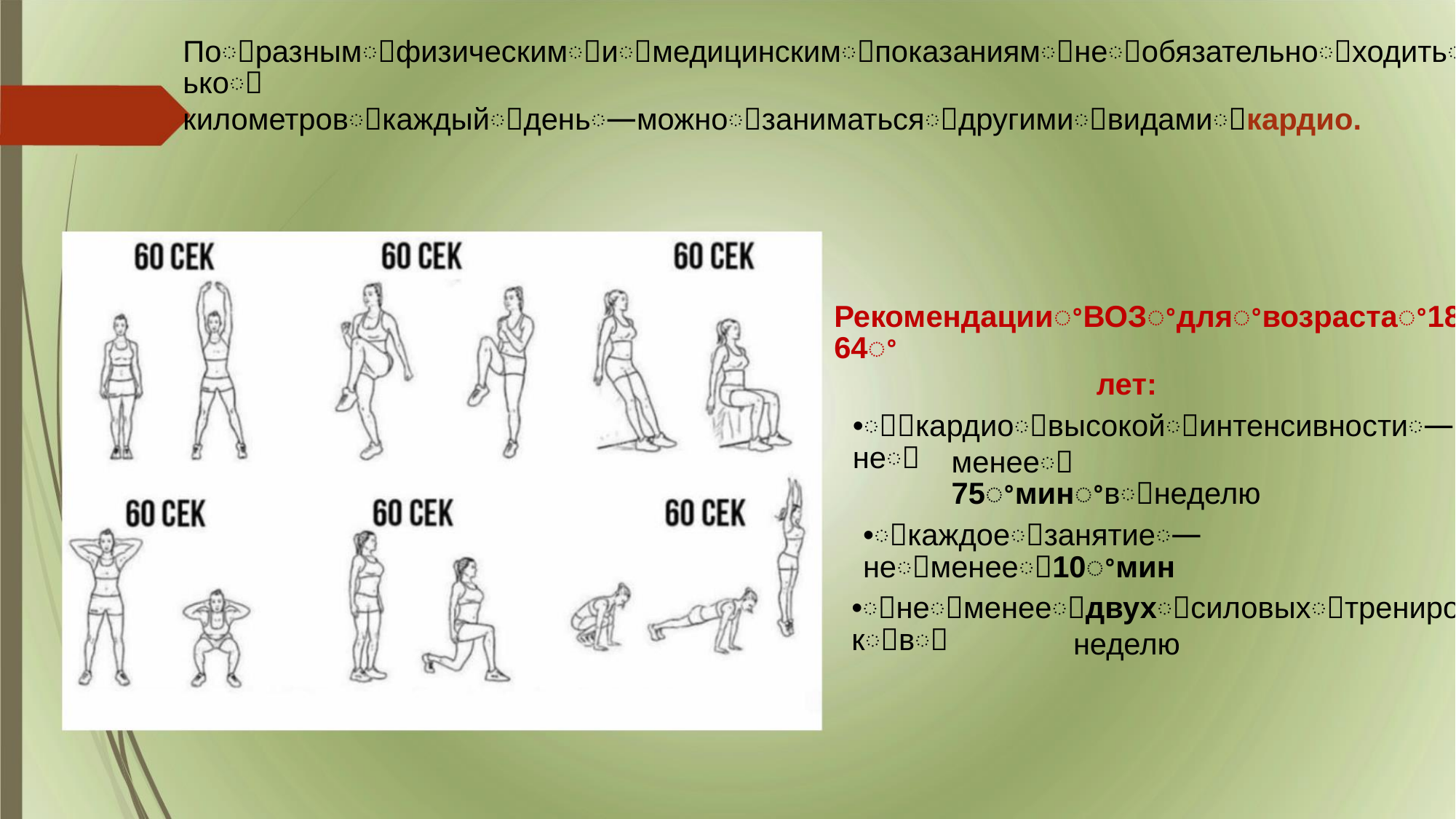

Поꢀразнымꢀфизическимꢀиꢀмедицинскимꢀпоказаниямꢀнеꢀобязательноꢀходитьꢀнесколькоꢀ
километровꢀкаждыйꢀденьꢀ—ꢀможноꢀзаниматьсяꢀдругимиꢀвидамиꢀкардио.
РекомендацииꢀВОЗꢀдляꢀвозрастаꢀ18-64ꢀ
лет:
•ꢀꢀкардиоꢀвысокойꢀинтенсивностиꢀ—ꢀнеꢀ
менееꢀ 75ꢀминꢀвꢀнеделю
•ꢀкаждоеꢀзанятиеꢀ—ꢀнеꢀменееꢀ10ꢀмин
•ꢀнеꢀменееꢀдвухꢀсиловыхꢀтренировокꢀвꢀ
неделю